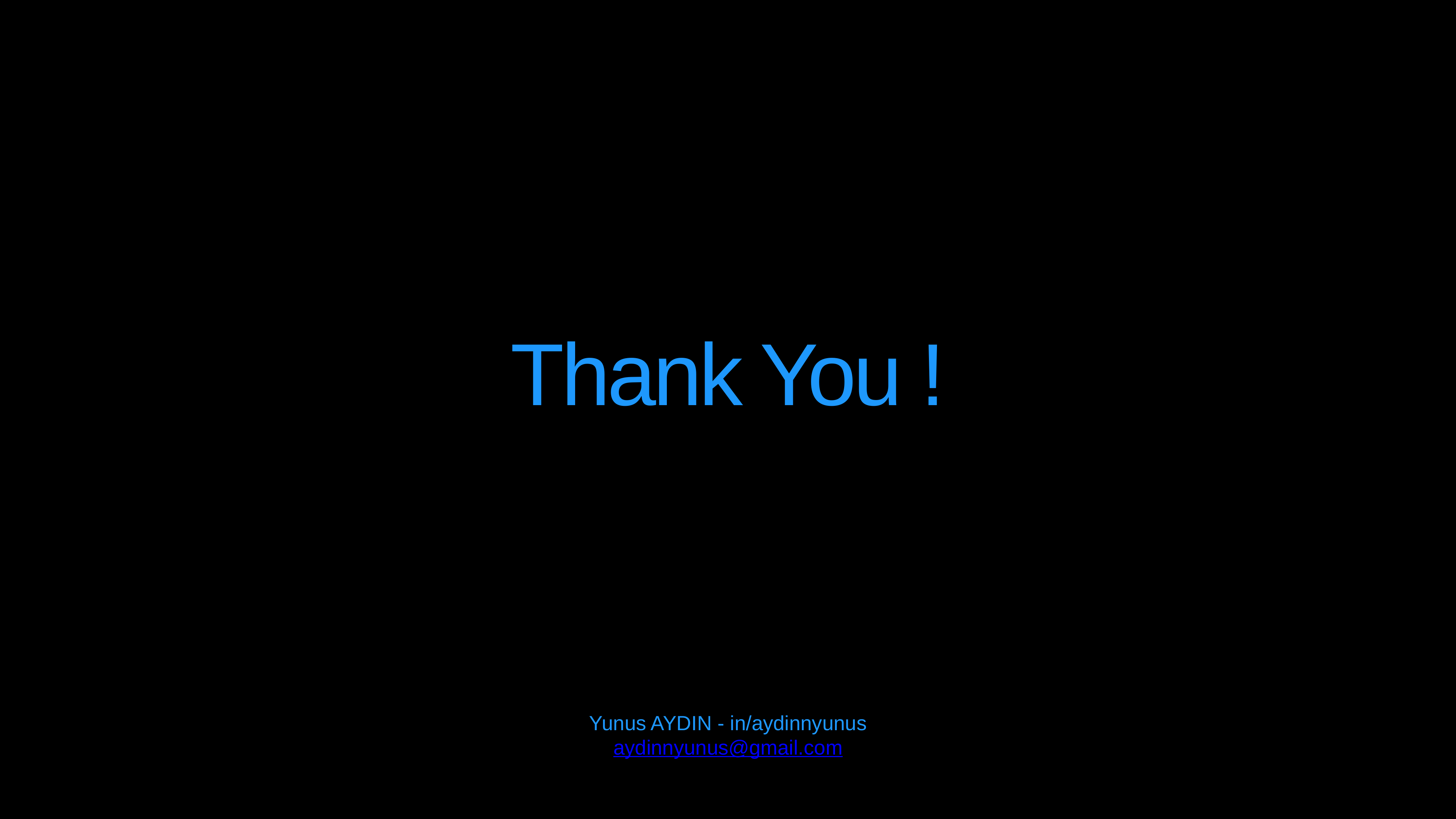

# Thank You !
Yunus AYDIN - in/aydinnyunus
aydinnyunus@gmail.com